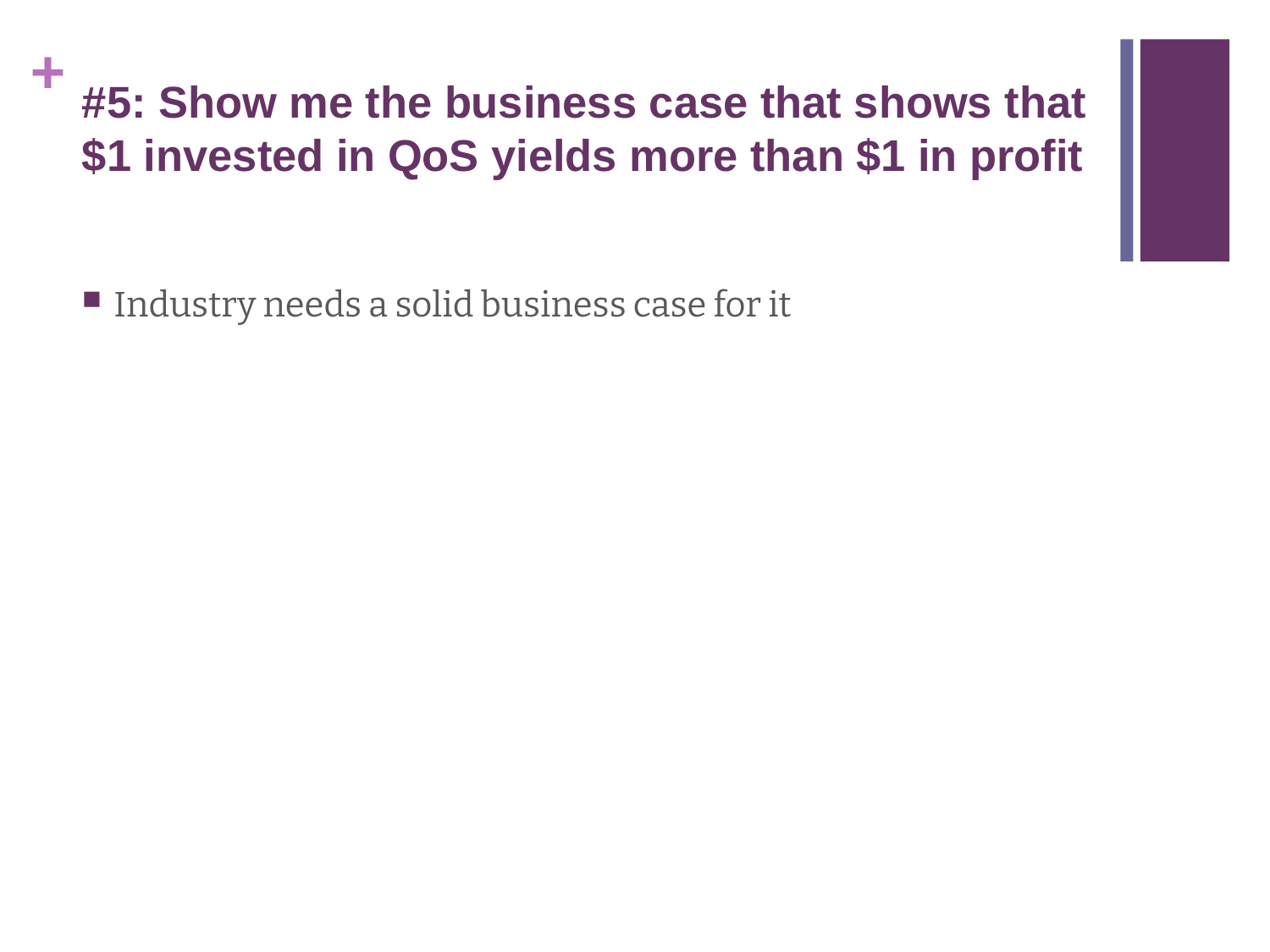

# #5: Show me the business case that shows that $1 invested in QoS yields more than $1 in profit
Industry needs a solid business case for it